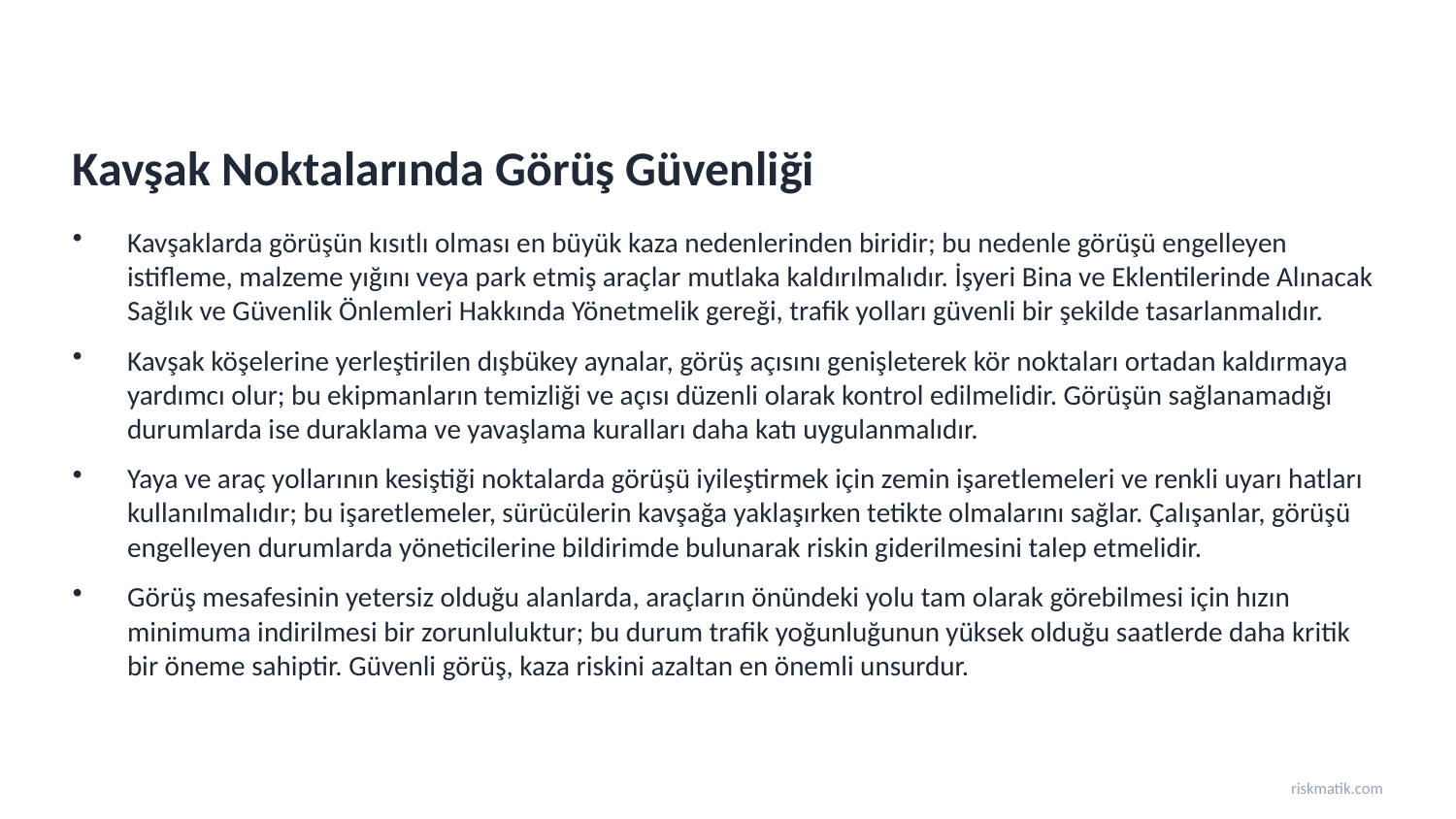

Kavşak Noktalarında Görüş Güvenliği
Kavşaklarda görüşün kısıtlı olması en büyük kaza nedenlerinden biridir; bu nedenle görüşü engelleyen istifleme, malzeme yığını veya park etmiş araçlar mutlaka kaldırılmalıdır. İşyeri Bina ve Eklentilerinde Alınacak Sağlık ve Güvenlik Önlemleri Hakkında Yönetmelik gereği, trafik yolları güvenli bir şekilde tasarlanmalıdır.
Kavşak köşelerine yerleştirilen dışbükey aynalar, görüş açısını genişleterek kör noktaları ortadan kaldırmaya yardımcı olur; bu ekipmanların temizliği ve açısı düzenli olarak kontrol edilmelidir. Görüşün sağlanamadığı durumlarda ise duraklama ve yavaşlama kuralları daha katı uygulanmalıdır.
Yaya ve araç yollarının kesiştiği noktalarda görüşü iyileştirmek için zemin işaretlemeleri ve renkli uyarı hatları kullanılmalıdır; bu işaretlemeler, sürücülerin kavşağa yaklaşırken tetikte olmalarını sağlar. Çalışanlar, görüşü engelleyen durumlarda yöneticilerine bildirimde bulunarak riskin giderilmesini talep etmelidir.
Görüş mesafesinin yetersiz olduğu alanlarda, araçların önündeki yolu tam olarak görebilmesi için hızın minimuma indirilmesi bir zorunluluktur; bu durum trafik yoğunluğunun yüksek olduğu saatlerde daha kritik bir öneme sahiptir. Güvenli görüş, kaza riskini azaltan en önemli unsurdur.
riskmatik.com